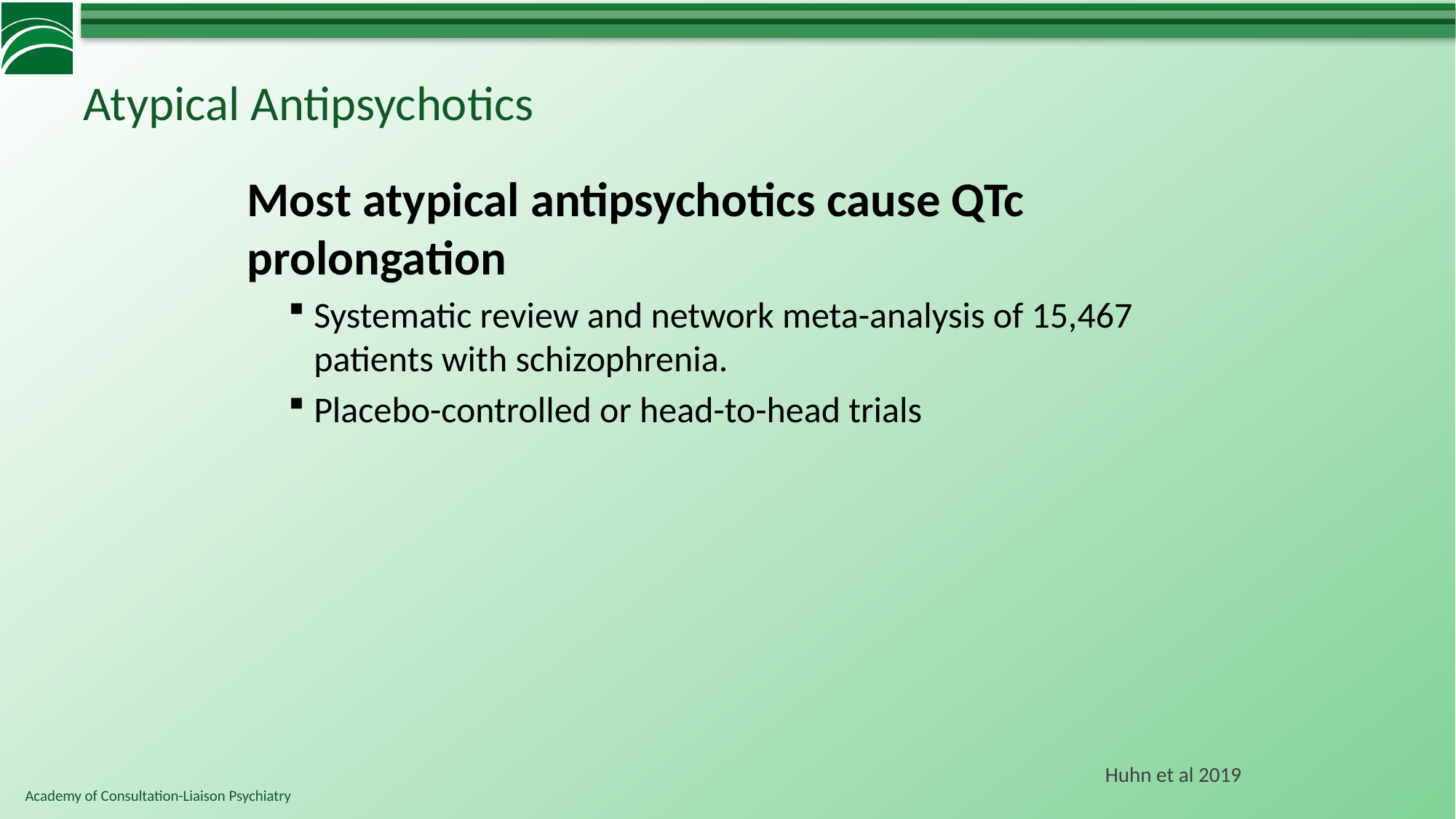

# Atypical Antipsychotics
Most atypical antipsychotics cause QTc prolongation
Systematic review and network meta-analysis of 15,467 patients with schizophrenia.
Placebo-controlled or head-to-head trials
Huhn et al 2019